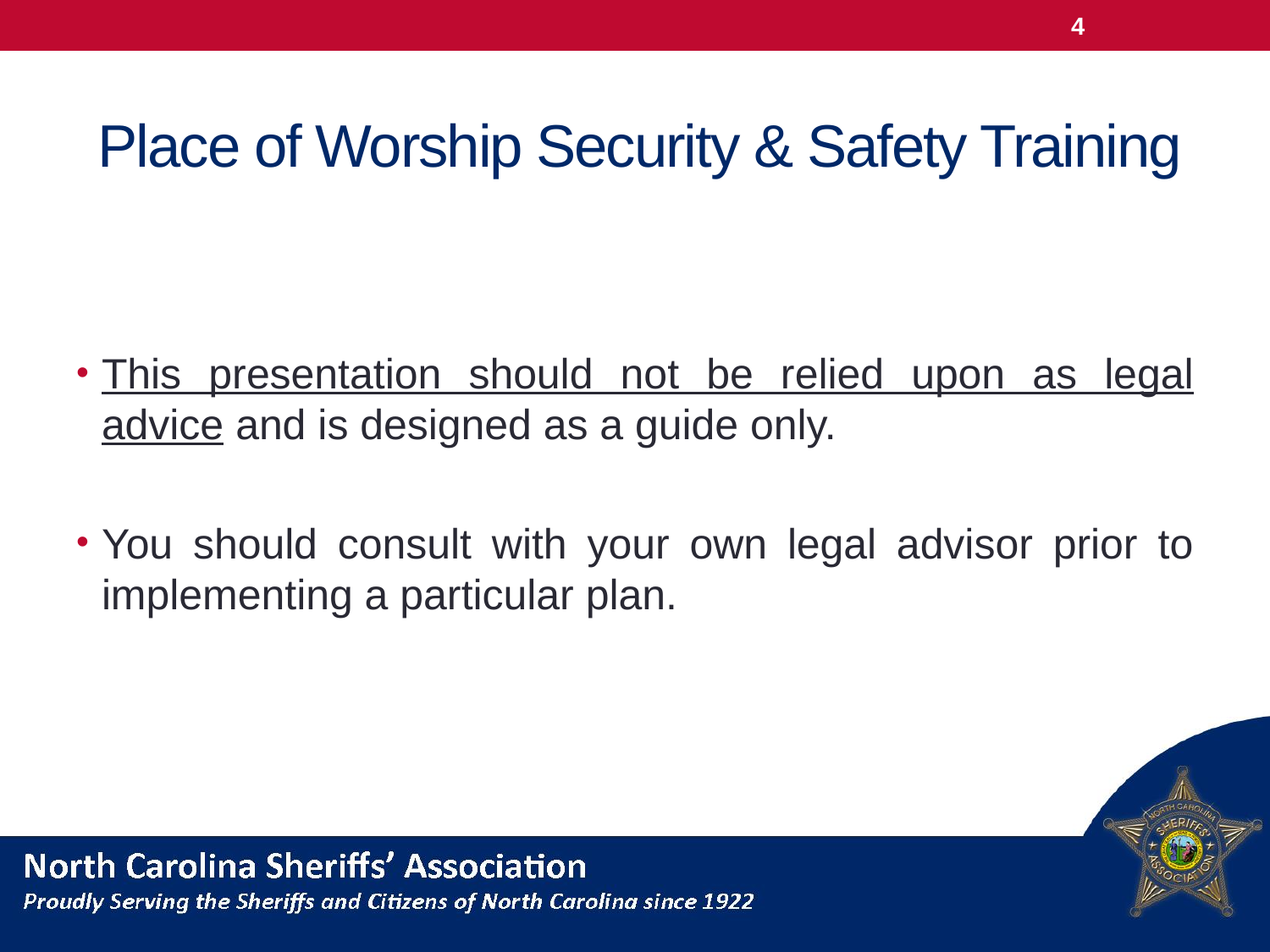

4
# Place of Worship Security & Safety Training

This presentation should not be relied upon as legal advice and is designed as a guide only.

You should consult with your own legal advisor prior to implementing a particular plan.